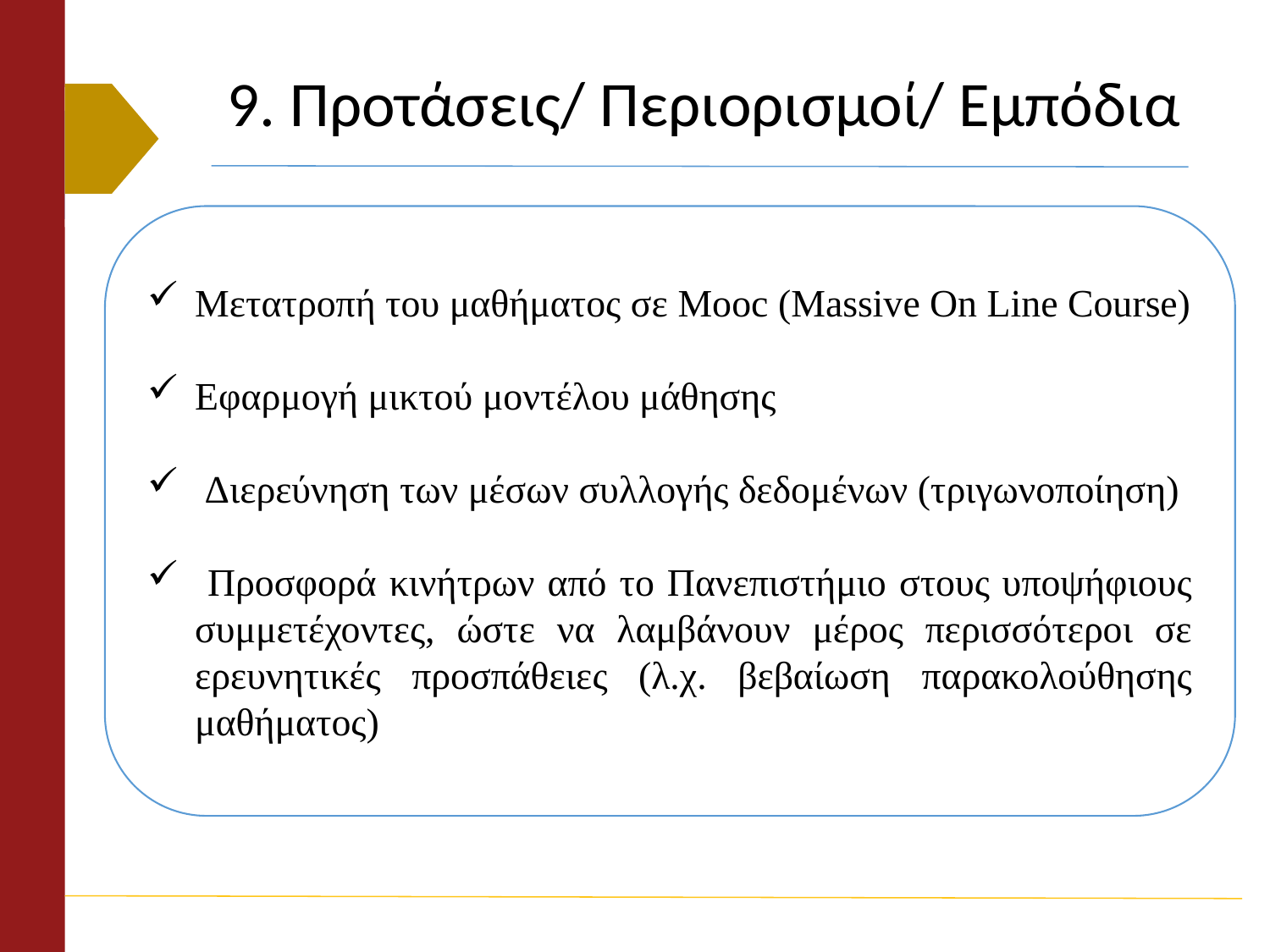

# 9. Προτάσεις/ Περιορισμοί/ Εμπόδια
Μετατροπή του μαθήματος σε Mooc (Massive On Line Course)

Εφαρμογή μικτού μοντέλου μάθησης

 Διερεύνηση των μέσων συλλογής δεδομένων (τριγωνοποίηση)

 Προσφορά κινήτρων από το Πανεπιστήμιο στους υποψήφιους συμμετέχοντες, ώστε να λαμβάνουν μέρος περισσότεροι σε ερευνητικές προσπάθειες (λ.χ. βεβαίωση παρακολούθησης μαθήματος)